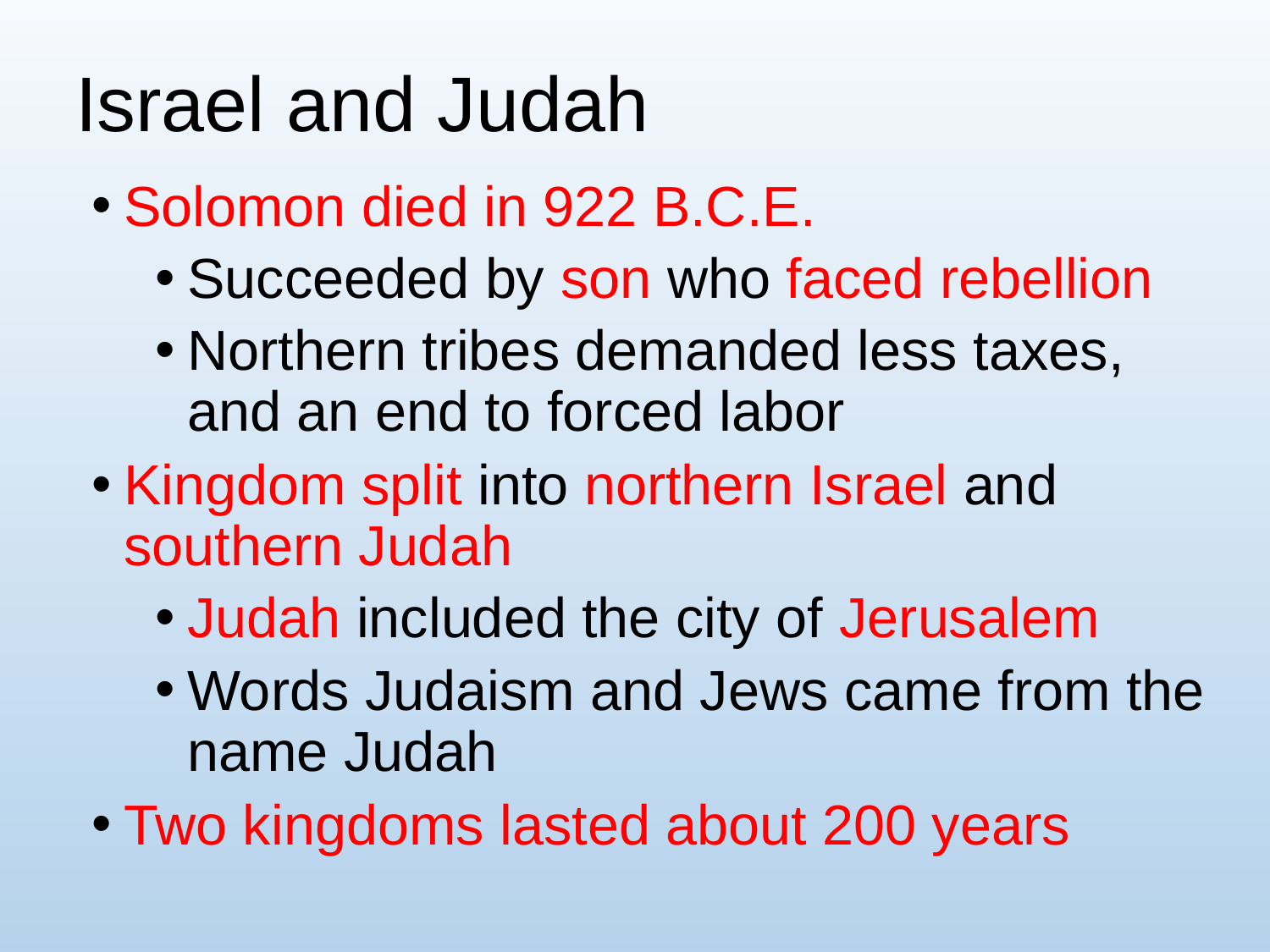

# Israel and Judah
Solomon died in 922 B.C.E.
Succeeded by son who faced rebellion
Northern tribes demanded less taxes, and an end to forced labor
Kingdom split into northern Israel and southern Judah
Judah included the city of Jerusalem
Words Judaism and Jews came from the name Judah
Two kingdoms lasted about 200 years